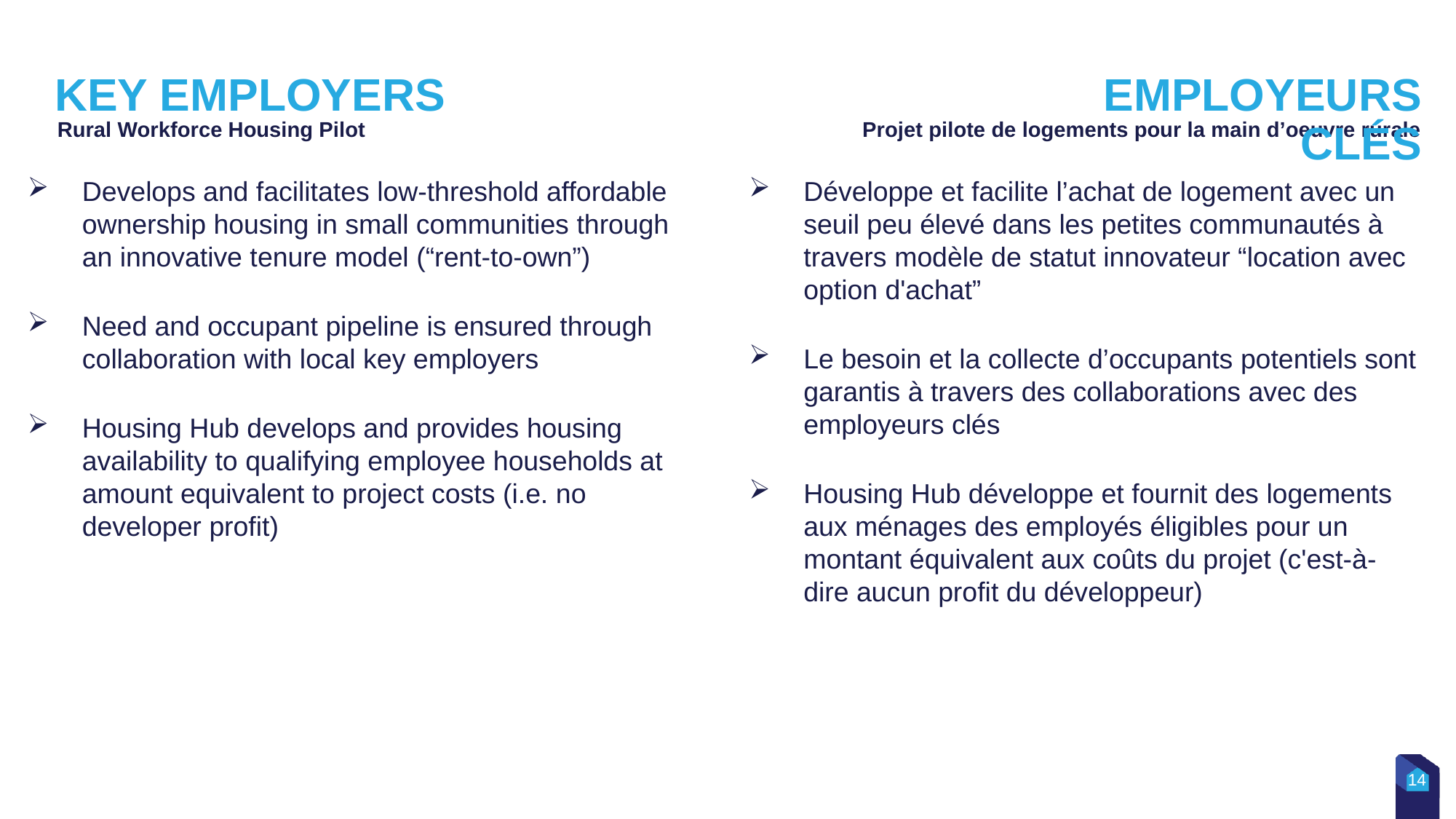

employeUrs clés
Key Employers
Projet pilote de logements pour la main d’oeuvre rurale
Rural Workforce Housing Pilot
Develops and facilitates low-threshold affordable ownership housing in small communities through an innovative tenure model (“rent-to-own”)
Need and occupant pipeline is ensured through collaboration with local key employers
Housing Hub develops and provides housing availability to qualifying employee households at amount equivalent to project costs (i.e. no developer profit)
Développe et facilite l’achat de logement avec un seuil peu élevé dans les petites communautés à travers modèle de statut innovateur “location avec option d'achat”
Le besoin et la collecte d’occupants potentiels sont garantis à travers des collaborations avec des employeurs clés
Housing Hub développe et fournit des logements aux ménages des employés éligibles pour un montant équivalent aux coûts du projet (c'est-à-dire aucun profit du développeur)